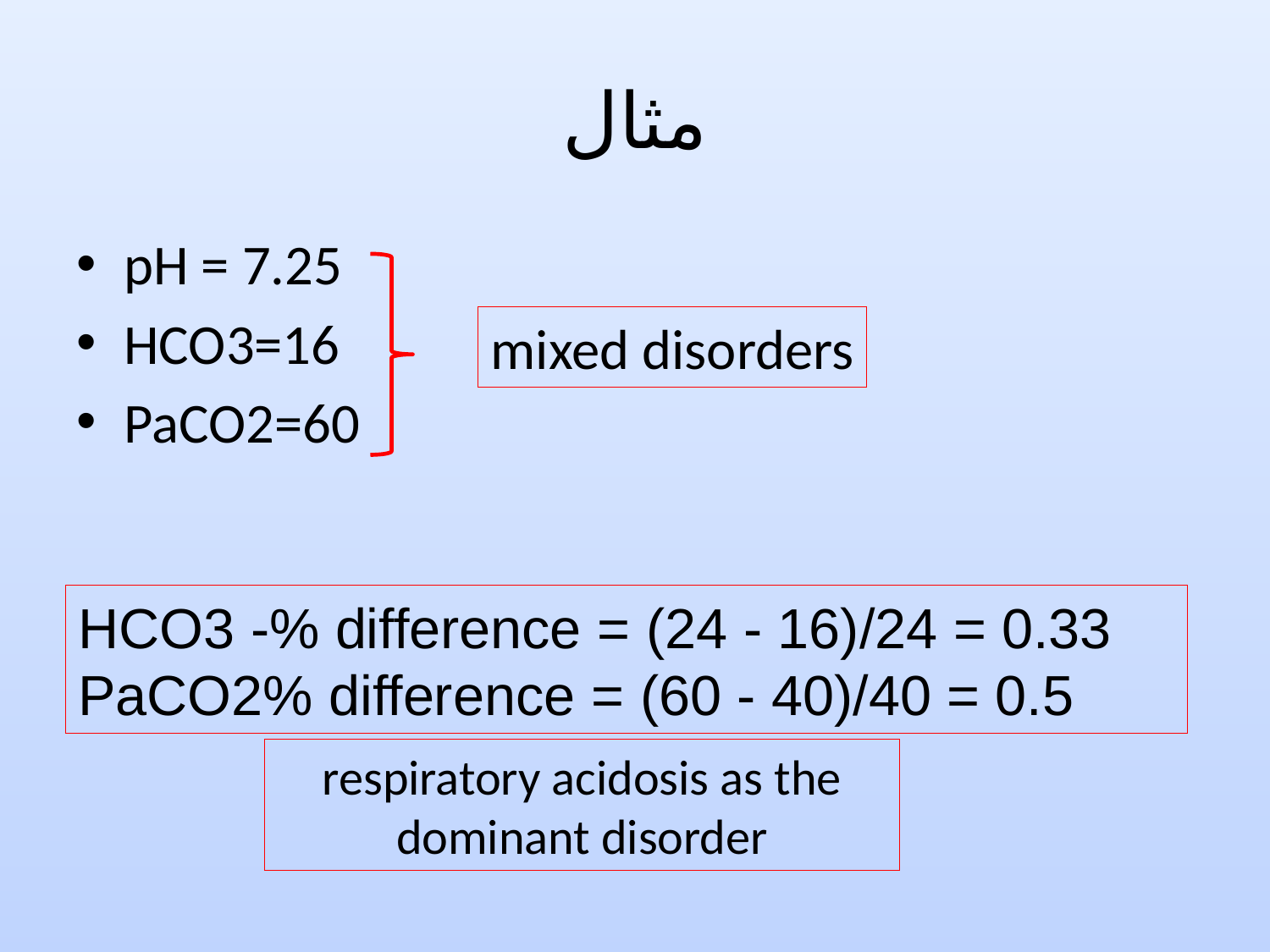

# مثال
pH = 7.25
HCO3=16
PaCO2=60

mixed disorders
HCO3 -% difference = (24 - 16)/24 = 0.33
PaCO2% difference = (60 - 40)/40 = 0.5
respiratory acidosis as the
dominant disorder